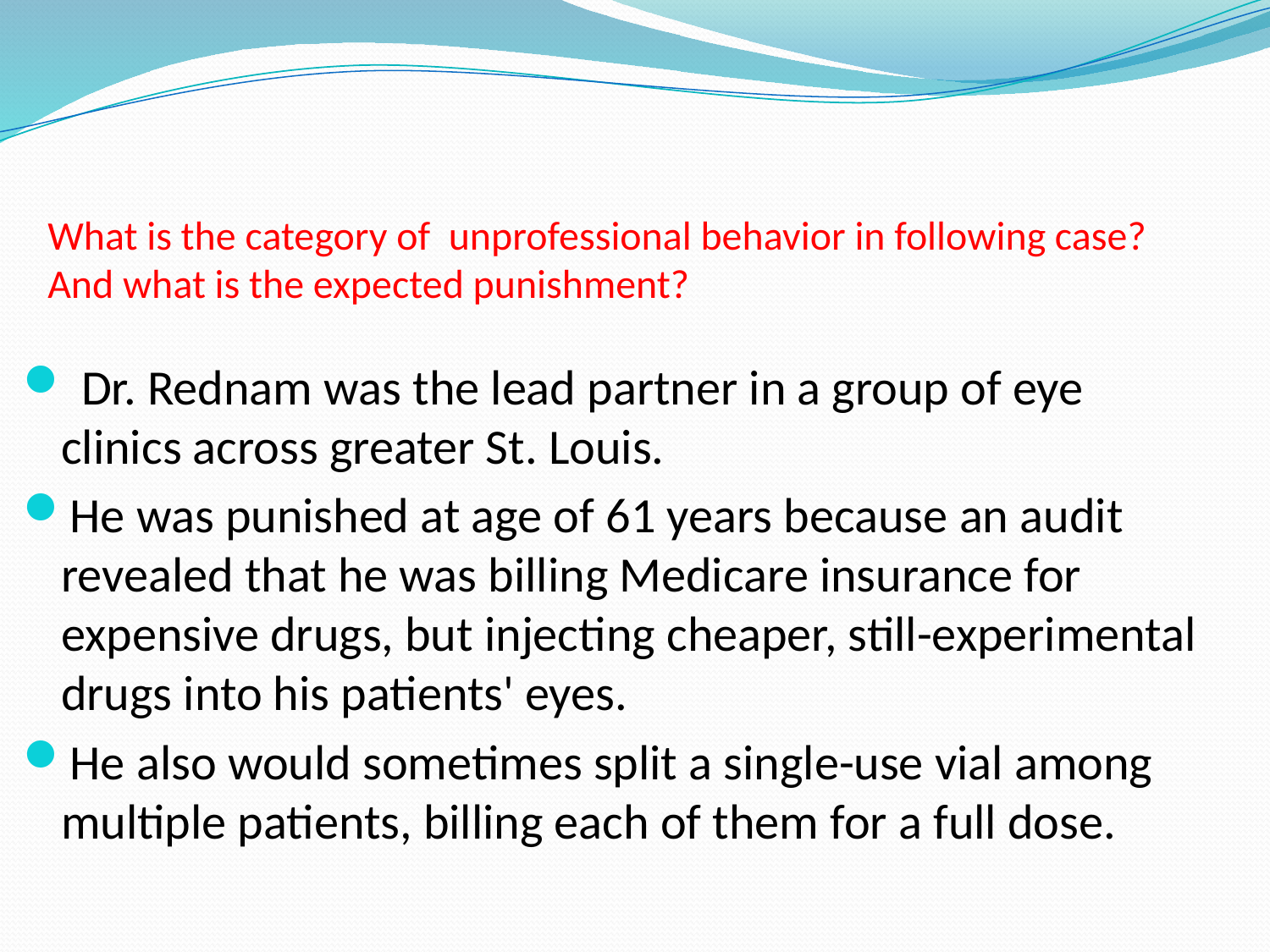

# What is the category of  unprofessional behavior in following case? And what is the expected punishment?
 Dr. Rednam was the lead partner in a group of eye clinics across greater St. Louis.
He was punished at age of 61 years because an audit revealed that he was billing Medicare insurance for expensive drugs, but injecting cheaper, still-experimental drugs into his patients' eyes.
He also would sometimes split a single-use vial among multiple patients, billing each of them for a full dose.